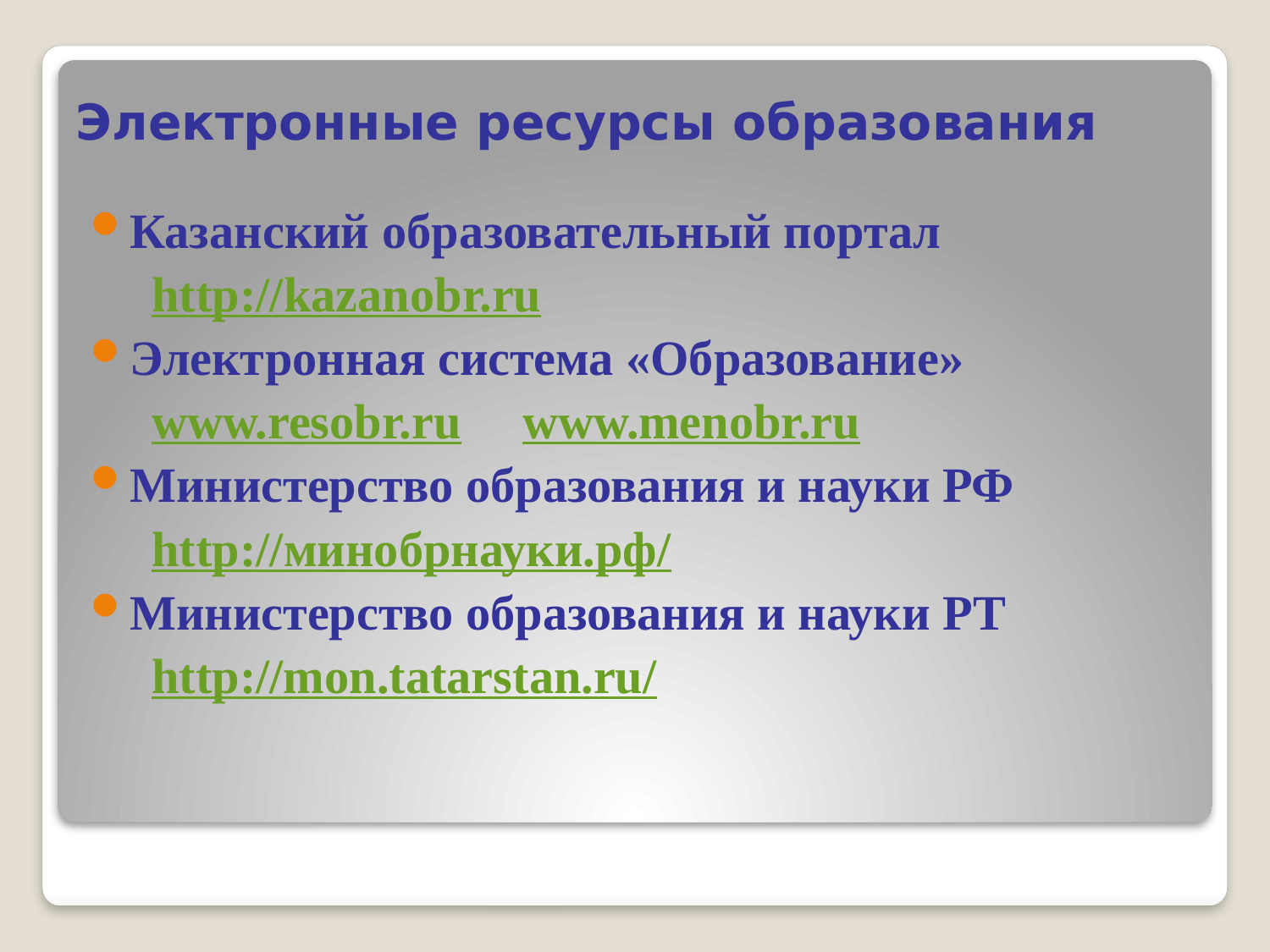

# Электронные ресурсы образования
Казанский образовательный портал
     http://kazanobr.ru
Электронная система «Образование»
     www.resobr.ru     www.menobr.ru
Министерство образования и науки РФ
     http://минобрнауки.рф/
Министерство образования и науки РТ
     http://mon.tatarstan.ru/